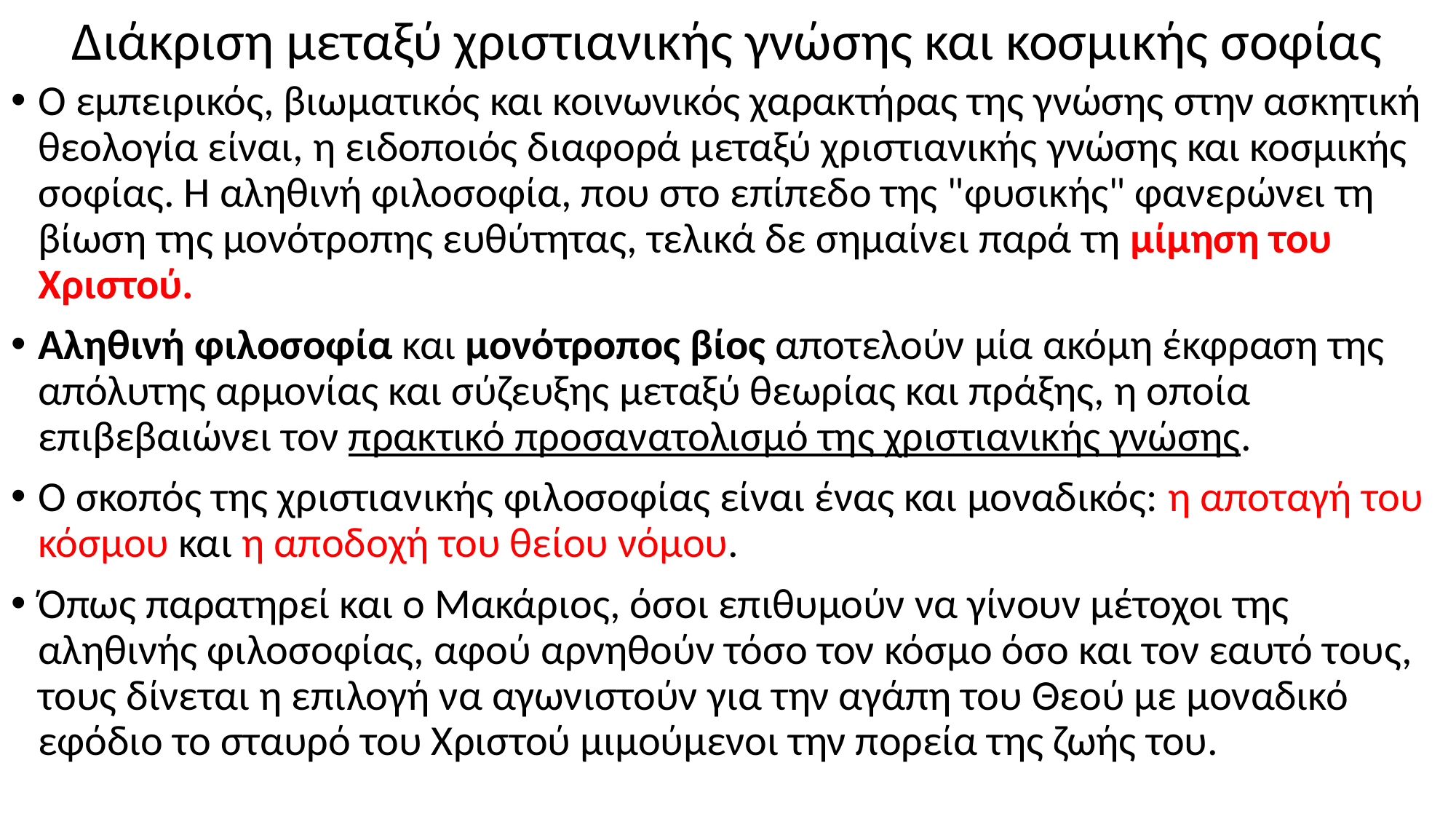

# Διάκριση μεταξύ χριστιανικής γνώσης και κοσμικής σοφίας
Ο εμπειρικός, βιωματικός και κοινωνικός χαρακτήρας της γνώσης στην ασκητική θεολογία είναι, η ειδοποιός διαφορά μεταξύ χριστιανικής γνώσης και κοσμικής σοφίας. Η αληθινή φιλοσοφία, που στο επίπεδο της "φυσικής" φανερώνει τη βίωση της μονότροπης ευθύτητας, τελικά δε σημαίνει παρά τη μίμηση του Χριστού.
Αληθινή φιλοσοφία και μονότροπος βίος αποτελούν μία ακόμη έκφραση της απόλυτης αρμονίας και σύζευξης μεταξύ θεωρίας και πράξης, η οποία επιβεβαιώνει τον πρακτικό προσανατολισμό της χριστιανικής γνώσης.
Ο σκοπός της χριστιανικής φιλοσοφίας είναι ένας και μοναδικός: η αποταγή του κόσμου και η αποδοχή του θείου νόμου.
Όπως παρατηρεί και ο Μακάριος, όσοι επιθυμούν να γίνουν μέτοχοι της αληθινής φιλοσοφίας, αφού αρνηθούν τόσο τον κόσμο όσο και τον εαυτό τους, τους δίνεται η επιλογή να αγωνιστούν για την αγάπη του Θεού με μοναδικό εφόδιο το σταυρό του Χριστού μιμούμενοι την πορεία της ζωής του.